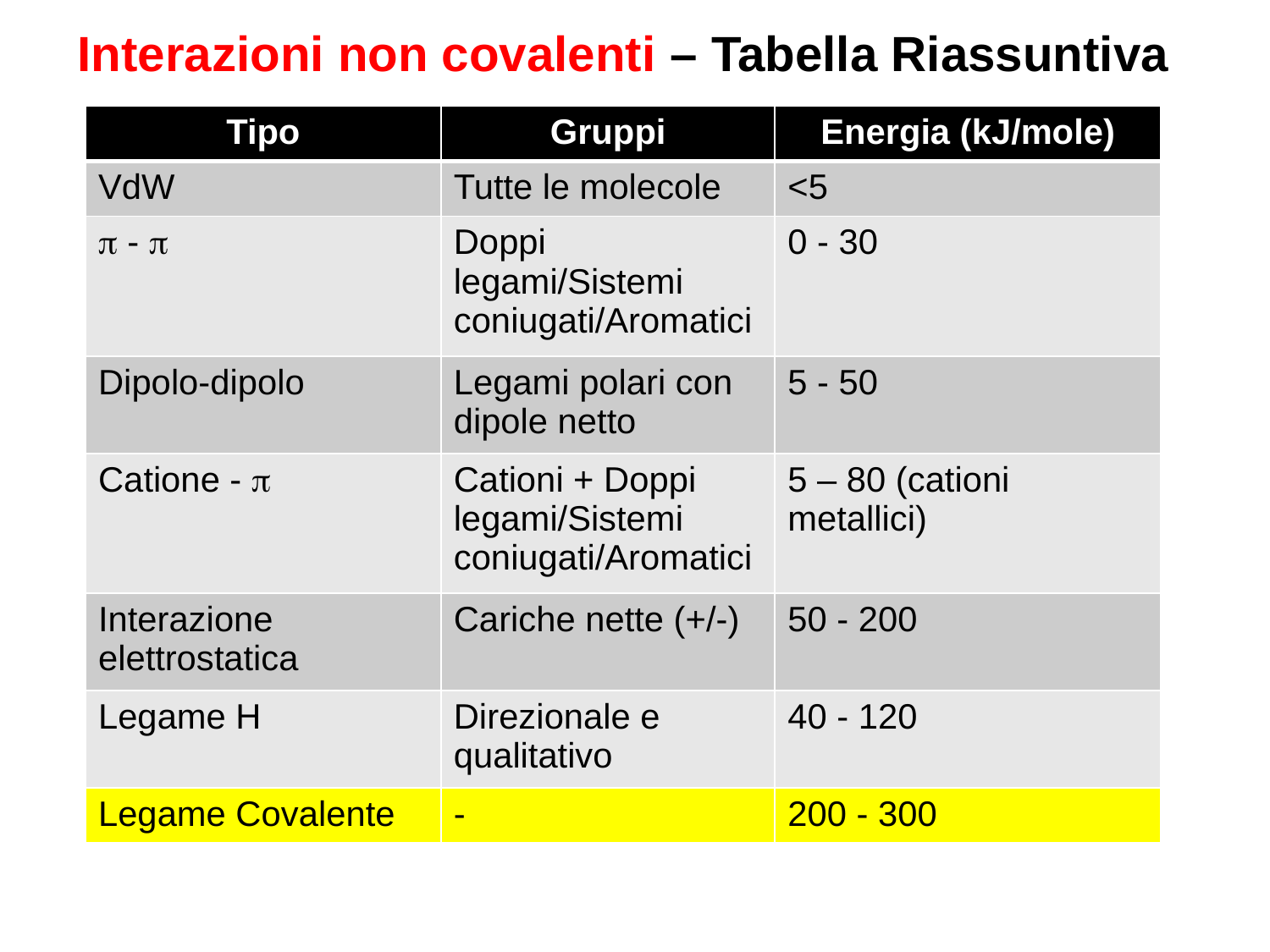

Interazioni non covalenti – Tabella Riassuntiva
| Tipo | Gruppi | Energia (kJ/mole) |
| --- | --- | --- |
| VdW | Tutte le molecole | <5 |
| π - π | Doppi legami/Sistemi coniugati/Aromatici | 0 - 30 |
| Dipolo-dipolo | Legami polari con dipole netto | 5 - 50 |
| Catione - π | Cationi + Doppi legami/Sistemi coniugati/Aromatici | 5 – 80 (cationi metallici) |
| Interazione elettrostatica | Cariche nette (+/-) | 50 - 200 |
| Legame H | Direzionale e qualitativo | 40 - 120 |
| Legame Covalente | - | 200 - 300 |